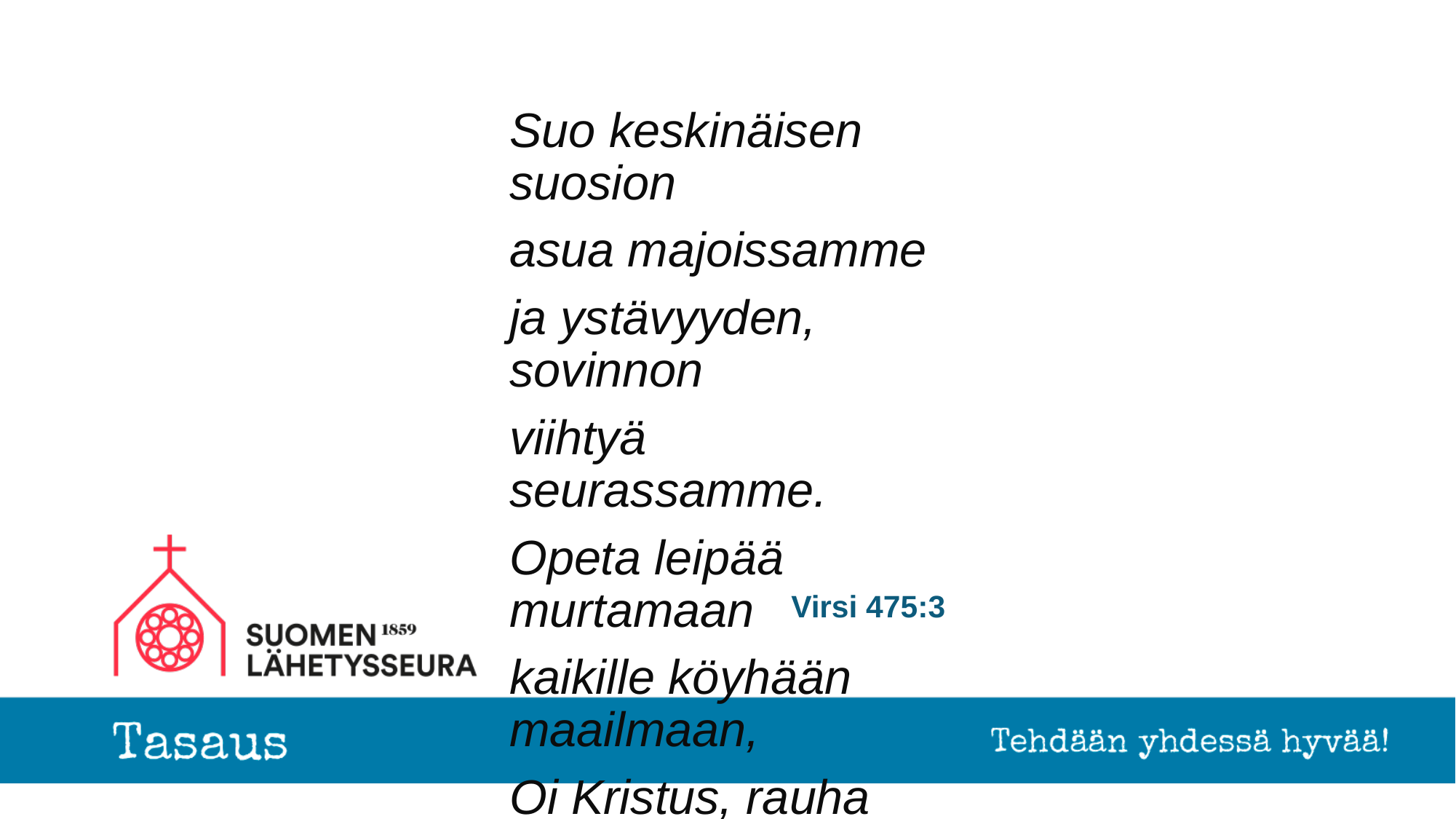

Suo keskinäisen suosion
asua majoissamme
ja ystävyyden, sovinnon
viihtyä seurassamme.
Opeta leipää murtamaan
kaikille köyhään maailmaan,
Oi Kristus, rauha anna!
# Virsi 475:3